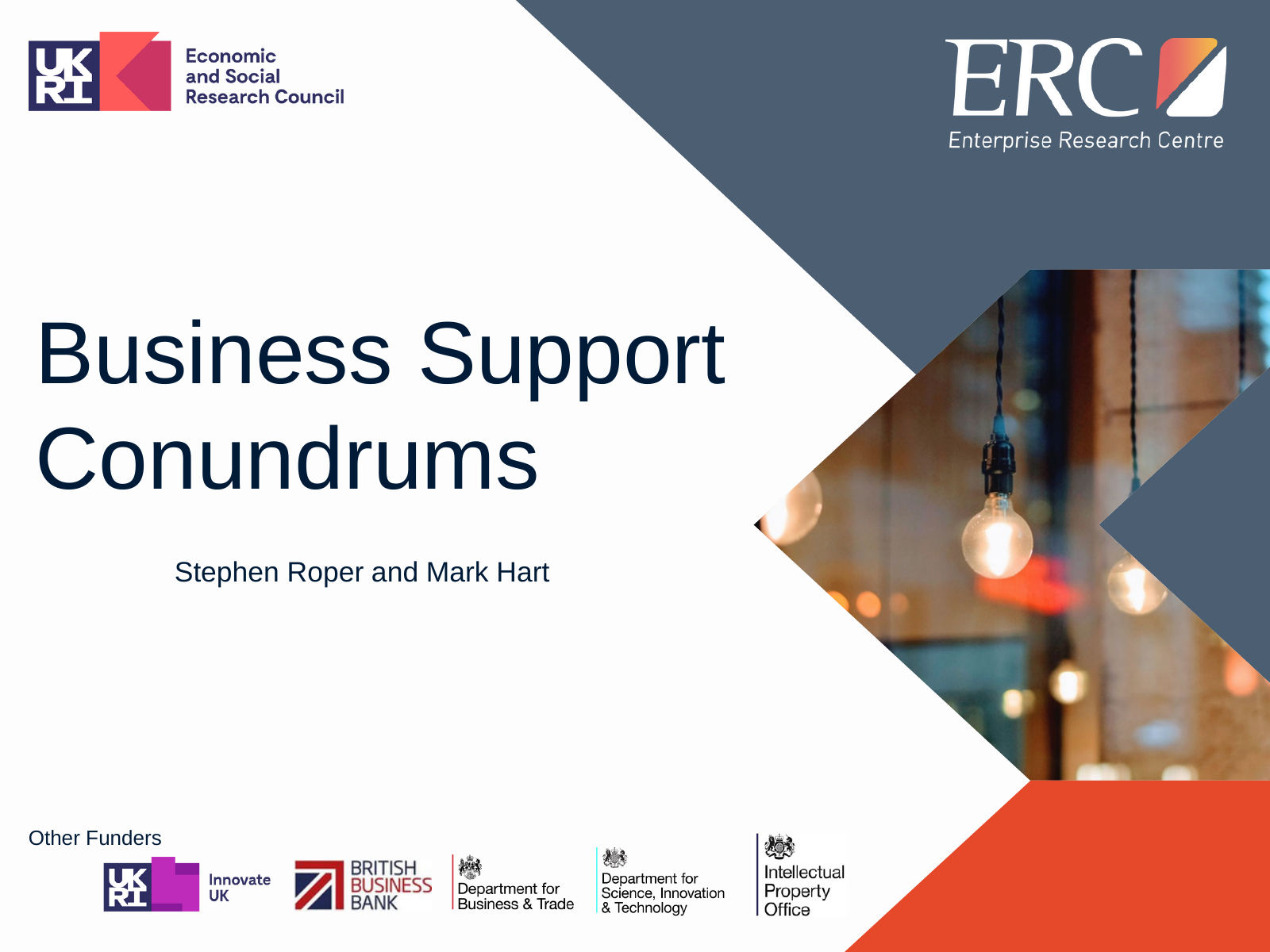

Other Funders

Business Support Conundrums
Stephen Roper and Mark Hart